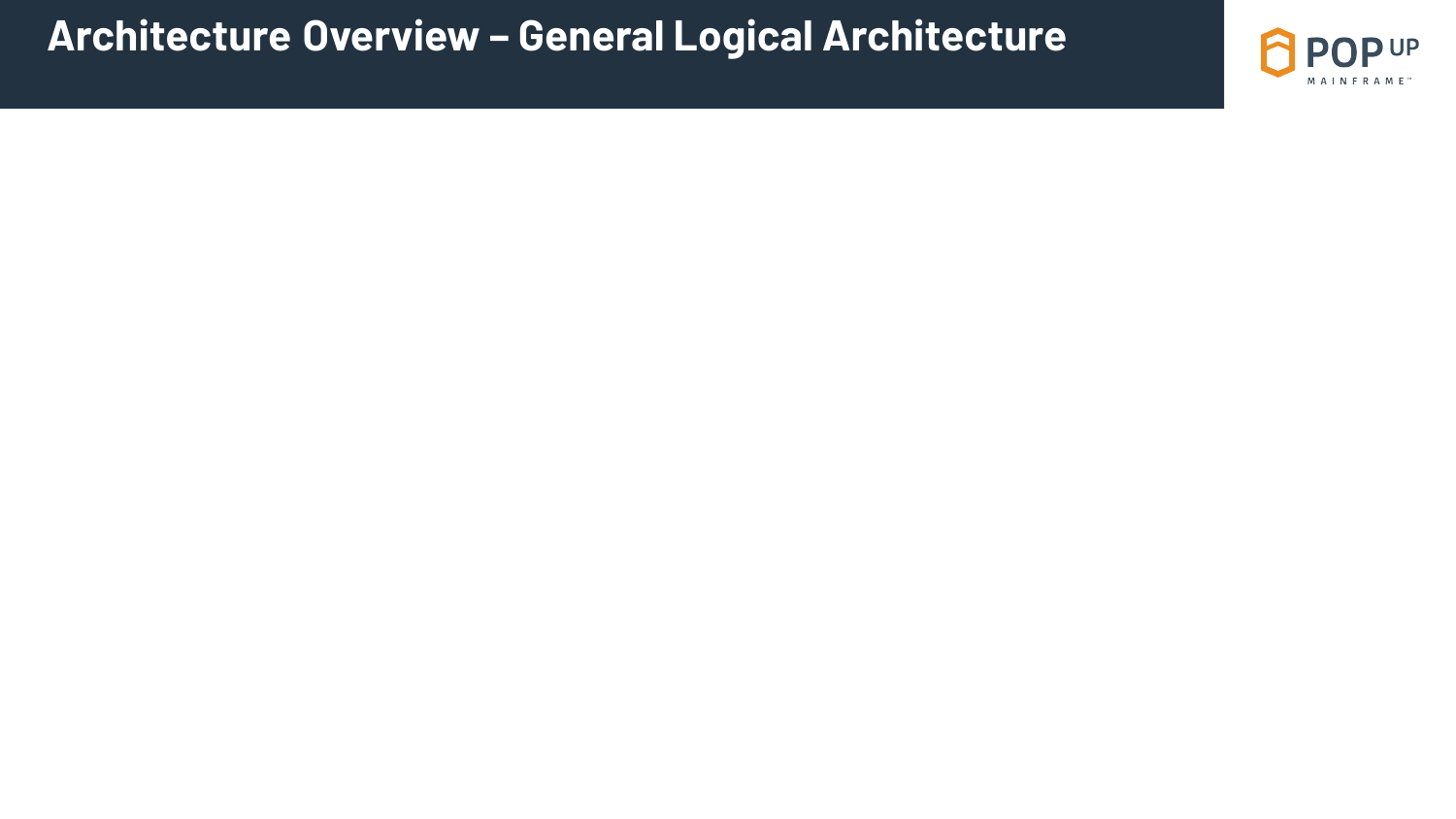

# Architecture Overview – General Logical Architecture